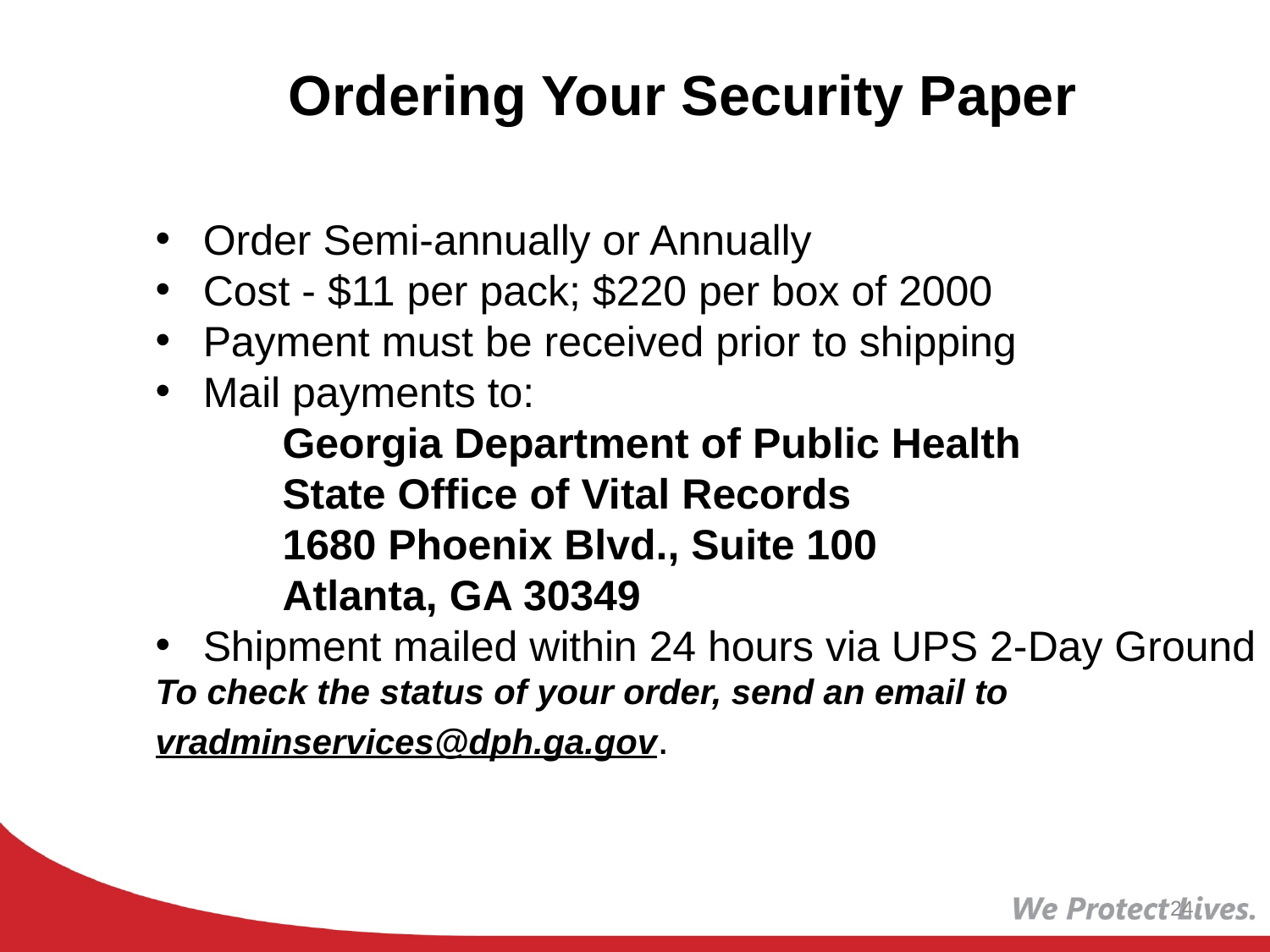

Ordering Your Security Paper
Order Semi-annually or Annually
Cost - $11 per pack; $220 per box of 2000
Payment must be received prior to shipping
Mail payments to:
	Georgia Department of Public Health
	State Office of Vital Records
	1680 Phoenix Blvd., Suite 100
	Atlanta, GA 30349
Shipment mailed within 24 hours via UPS 2-Day Ground
To check the status of your order, send an email to vradminservices@dph.ga.gov.

24